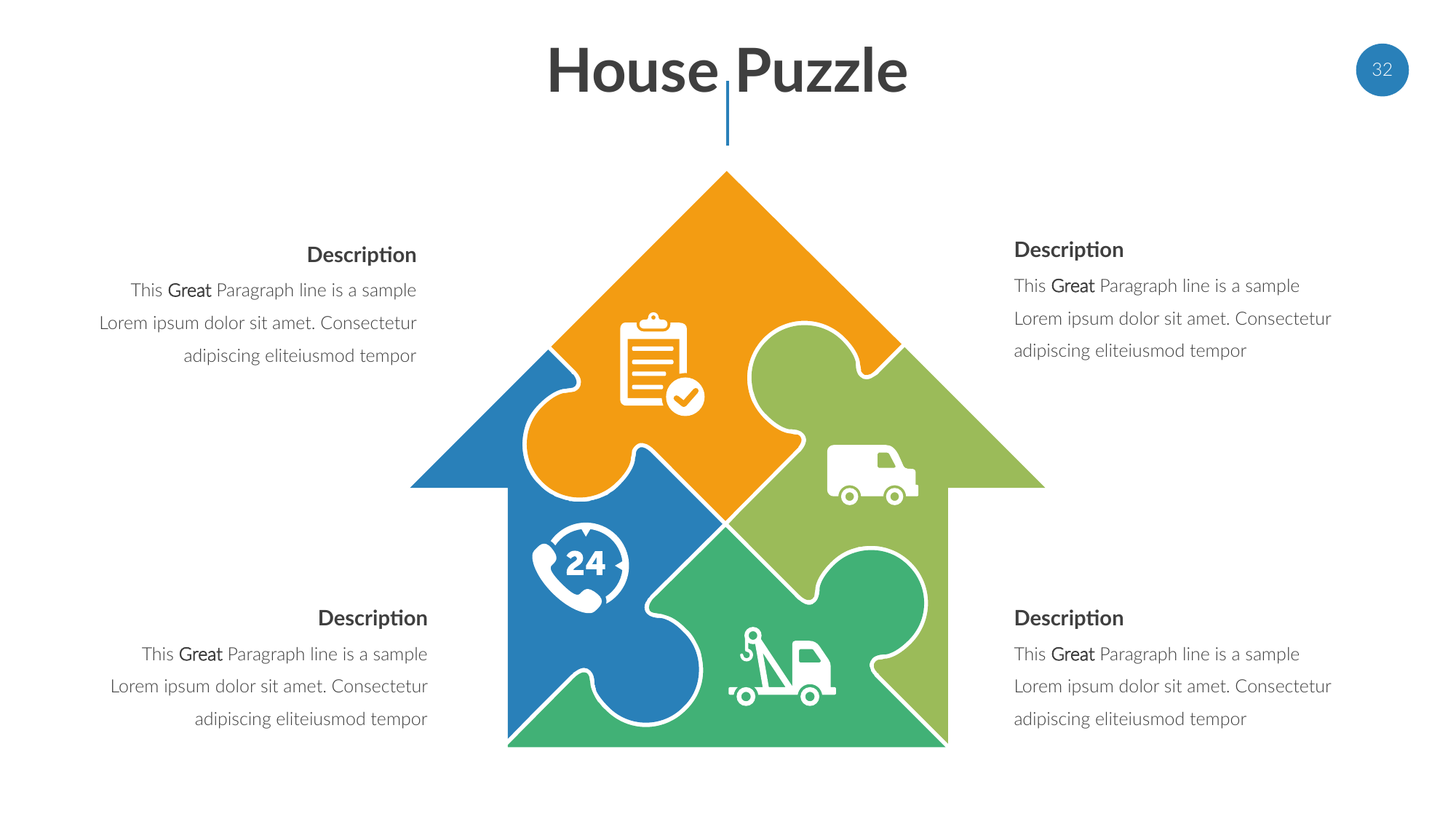

# House Puzzle
32

Description
Description
This Great Paragraph line is a sample Lorem ipsum dolor sit amet. Consectetur adipiscing eliteiusmod tempor
This Great Paragraph line is a sample Lorem ipsum dolor sit amet. Consectetur adipiscing eliteiusmod tempor

Description
Description
This Great Paragraph line is a sample Lorem ipsum dolor sit amet. Consectetur adipiscing eliteiusmod tempor
This Great Paragraph line is a sample Lorem ipsum dolor sit amet. Consectetur adipiscing eliteiusmod tempor